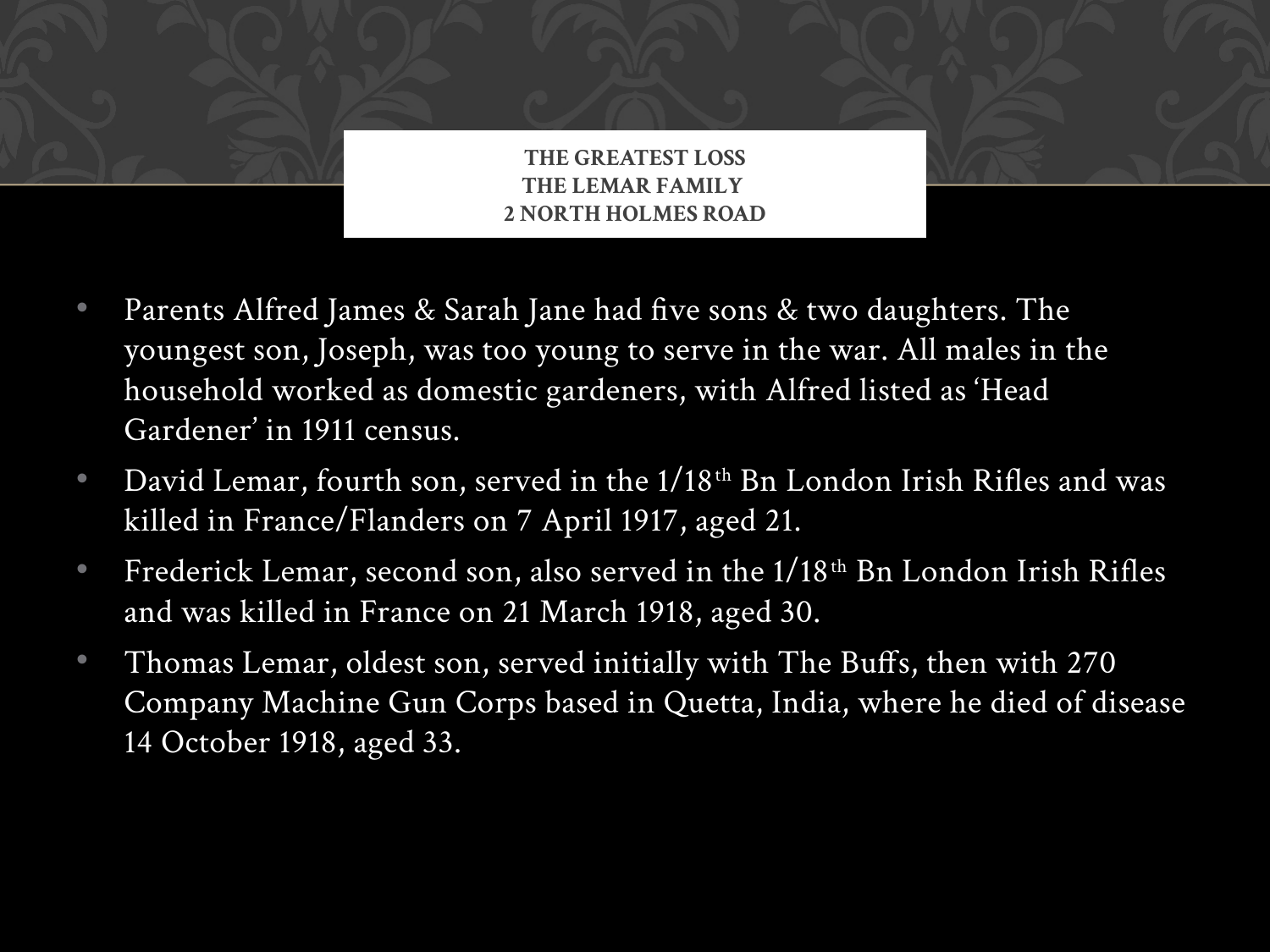

# THE GREATEST LOSS THE LEMAR FAMILY 2 NORTH HOLMES ROAD
Parents Alfred James & Sarah Jane had five sons & two daughters. The youngest son, Joseph, was too young to serve in the war. All males in the household worked as domestic gardeners, with Alfred listed as ‘Head Gardener’ in 1911 census.
David Lemar, fourth son, served in the 1/18th Bn London Irish Rifles and was killed in France/Flanders on 7 April 1917, aged 21.
Frederick Lemar, second son, also served in the 1/18th Bn London Irish Rifles and was killed in France on 21 March 1918, aged 30.
Thomas Lemar, oldest son, served initially with The Buffs, then with 270 Company Machine Gun Corps based in Quetta, India, where he died of disease 14 October 1918, aged 33.